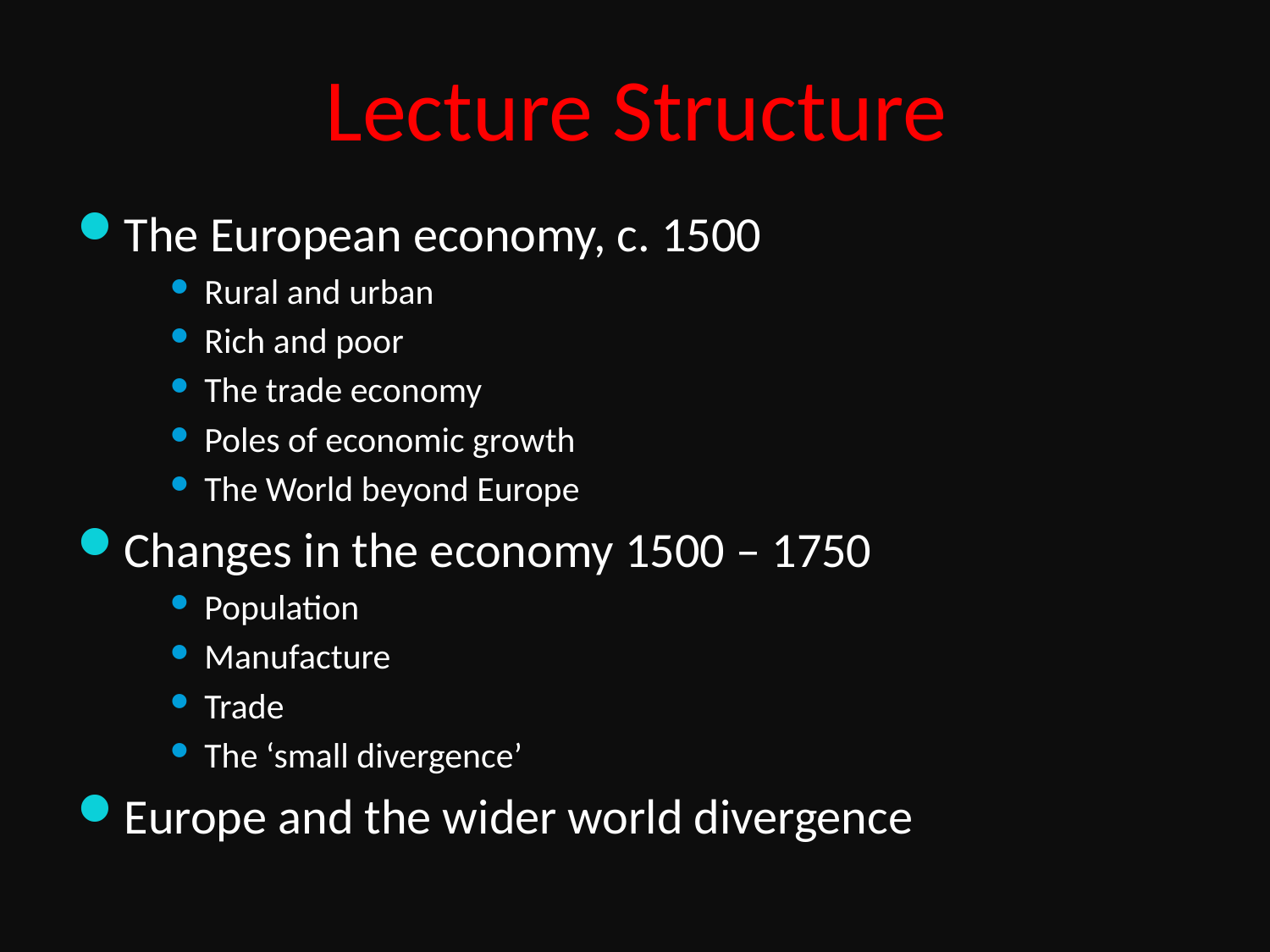

# Lecture Structure
The European economy, c. 1500
Rural and urban
Rich and poor
The trade economy
Poles of economic growth
The World beyond Europe
Changes in the economy 1500 – 1750
Population
Manufacture
Trade
The ‘small divergence’
Europe and the wider world divergence